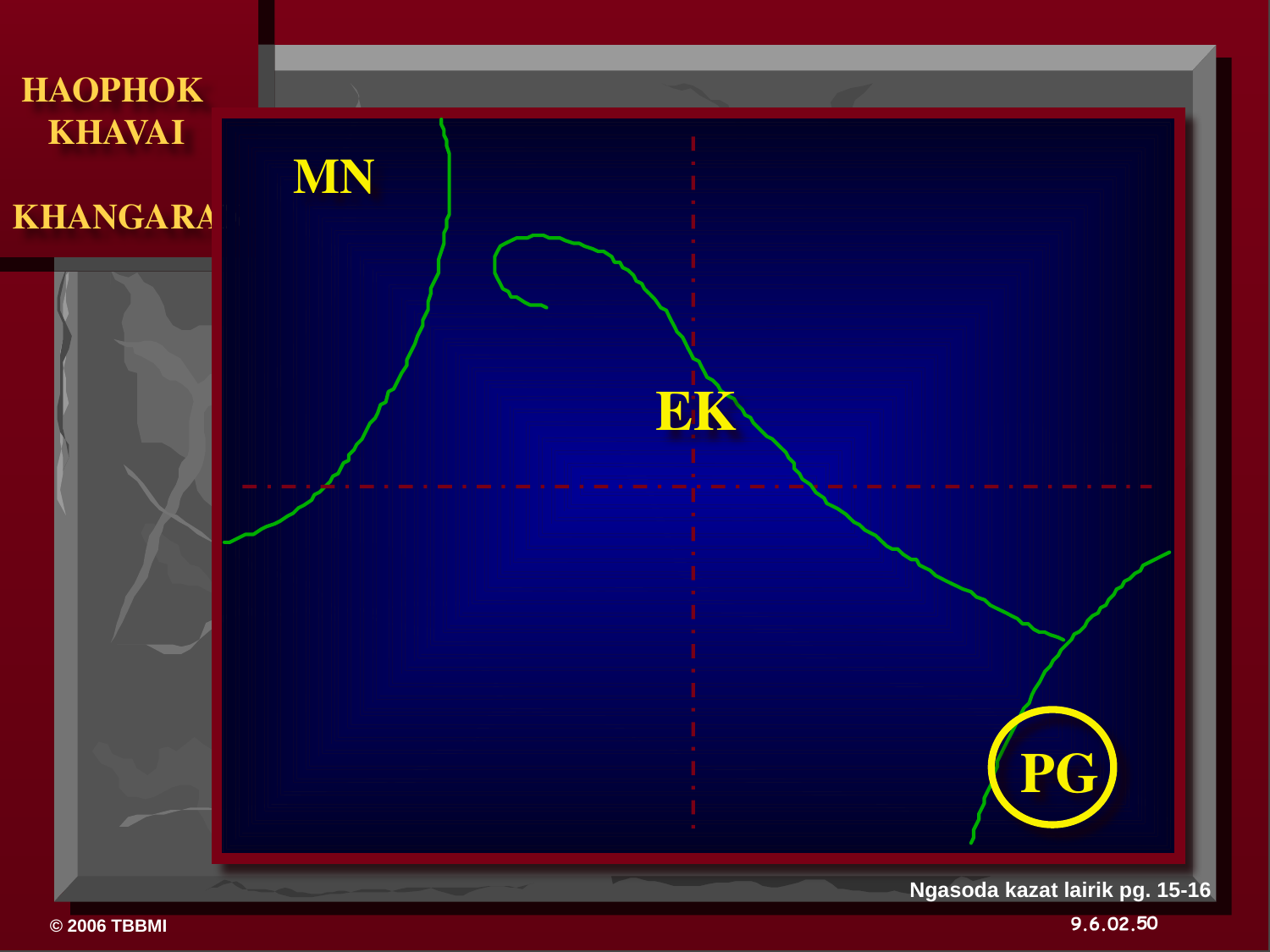

MN

EK

PG

Ngasoda kazat lairik pg. 15-16
50